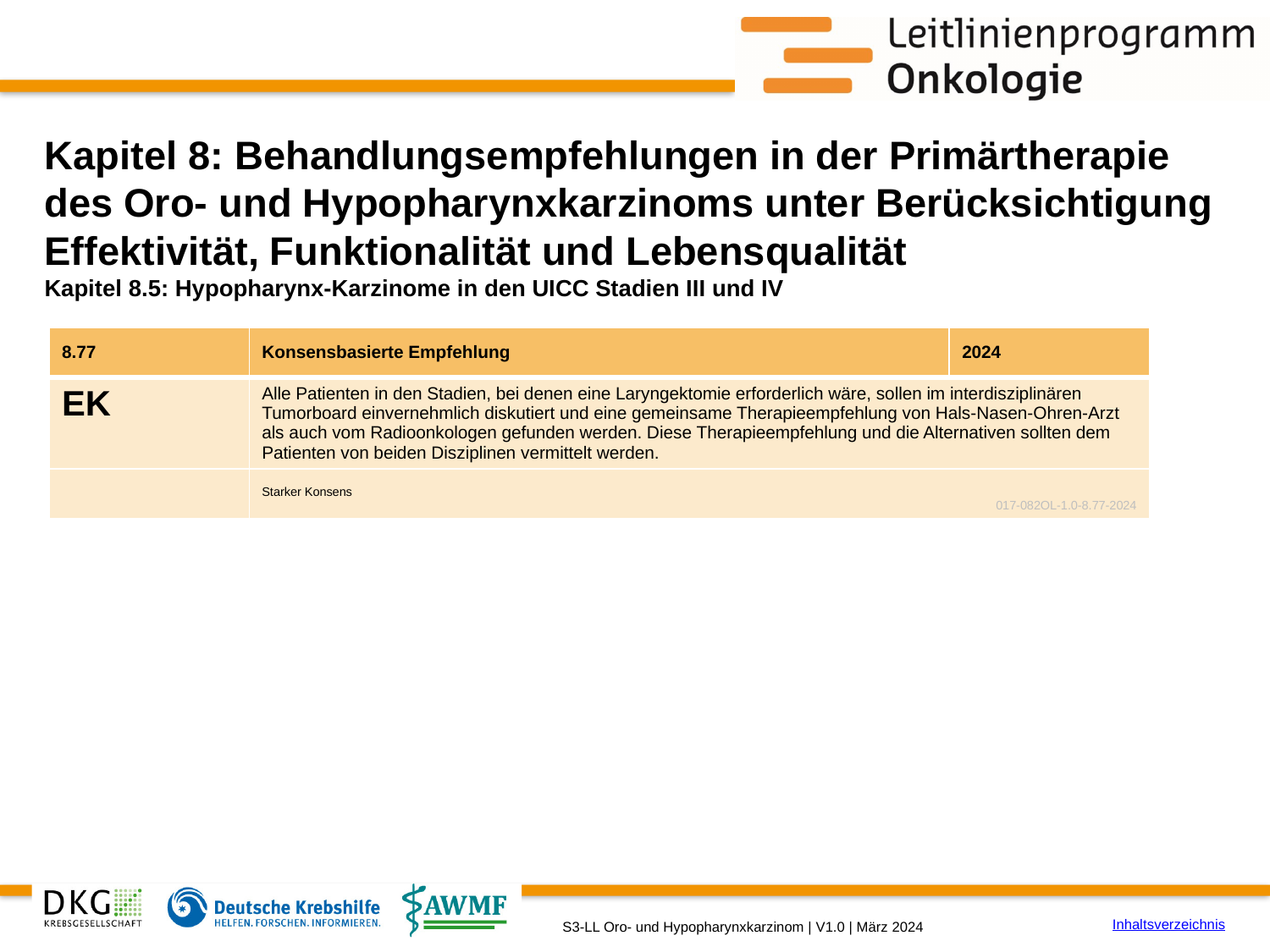

# Kapitel 8: Behandlungsempfehlungen in der Primärtherapie des Oro- und Hypopharynxkarzinoms unter Berücksichtigung Effektivität, Funktionalität und Lebensqualität
Kapitel 8.5: Hypopharynx-Karzinome in den UICC Stadien III und IV
| 8.77 | Konsensbasierte Empfehlung | 2024 |
| --- | --- | --- |
| EK | Alle Patienten in den Stadien, bei denen eine Laryngektomie erforderlich wäre, sollen im interdisziplinären Tumorboard einvernehmlich diskutiert und eine gemeinsame Therapieempfehlung von Hals-Nasen-Ohren-Arzt als auch vom Radioonkologen gefunden werden. Diese Therapieempfehlung und die Alternativen sollten dem Patienten von beiden Disziplinen vermittelt werden. |  |
|  | Starker Konsens 017-082OL-1.0-8.77-2024 |  |
Inhaltsverzeichnis
S3-LL Oro- und Hypopharynxkarzinom | V1.0 | März 2024